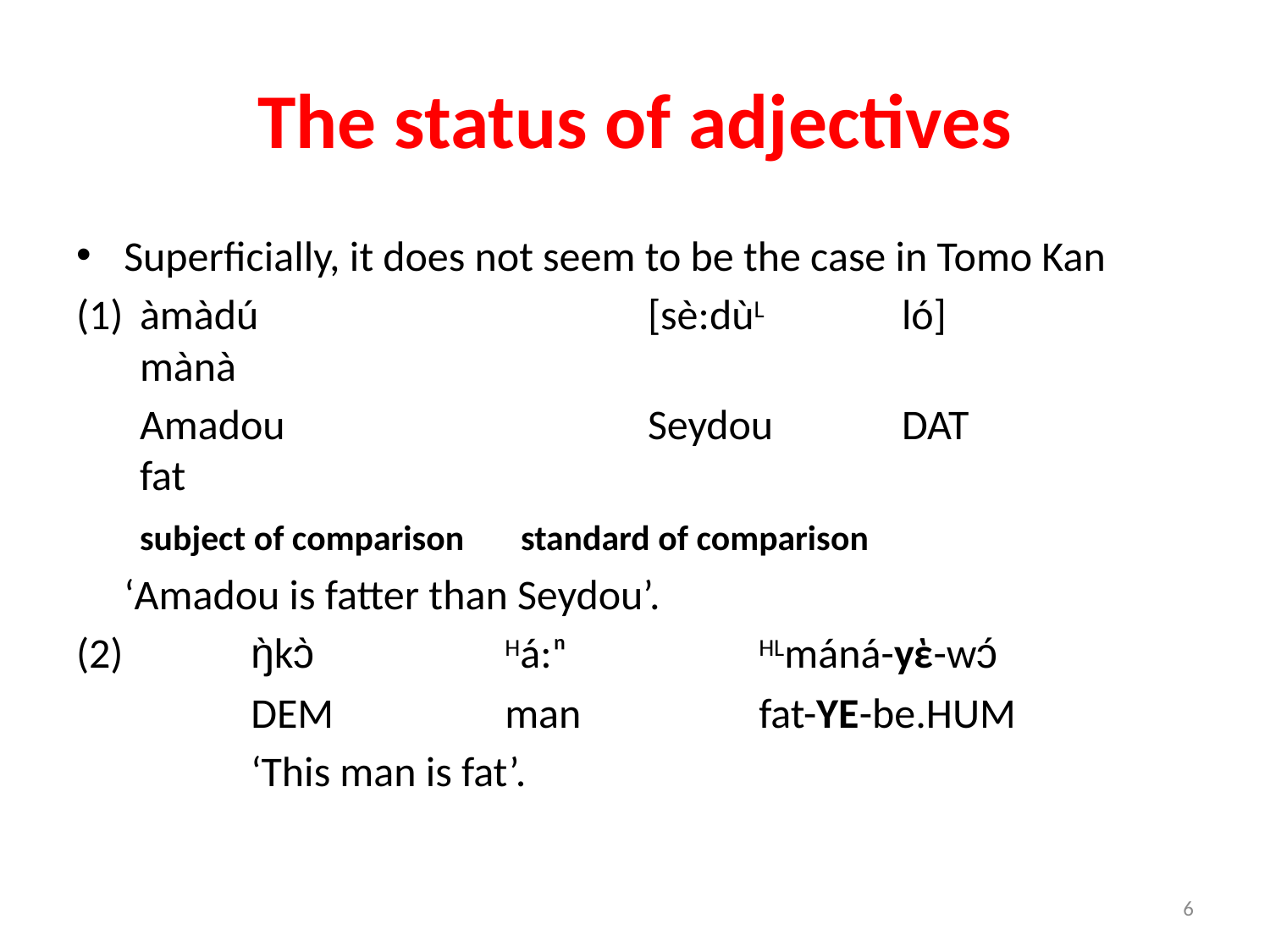

# The status of adjectives
Superficially, it does not seem to be the case in Tomo Kan
àmàdú 			[sè:dùL		ló]		mànà
	Amadou			Seydou		dat		fat
	subject of comparison	standard of comparison
	‘Amadou is fatter than Seydou’.
(2)		ŋ̀kɔ̀		Há:ⁿ		HLmáná-yὲ-wɔ́
		DEM		man		fat-ye-be.hum
		‘This man is fat’.
6